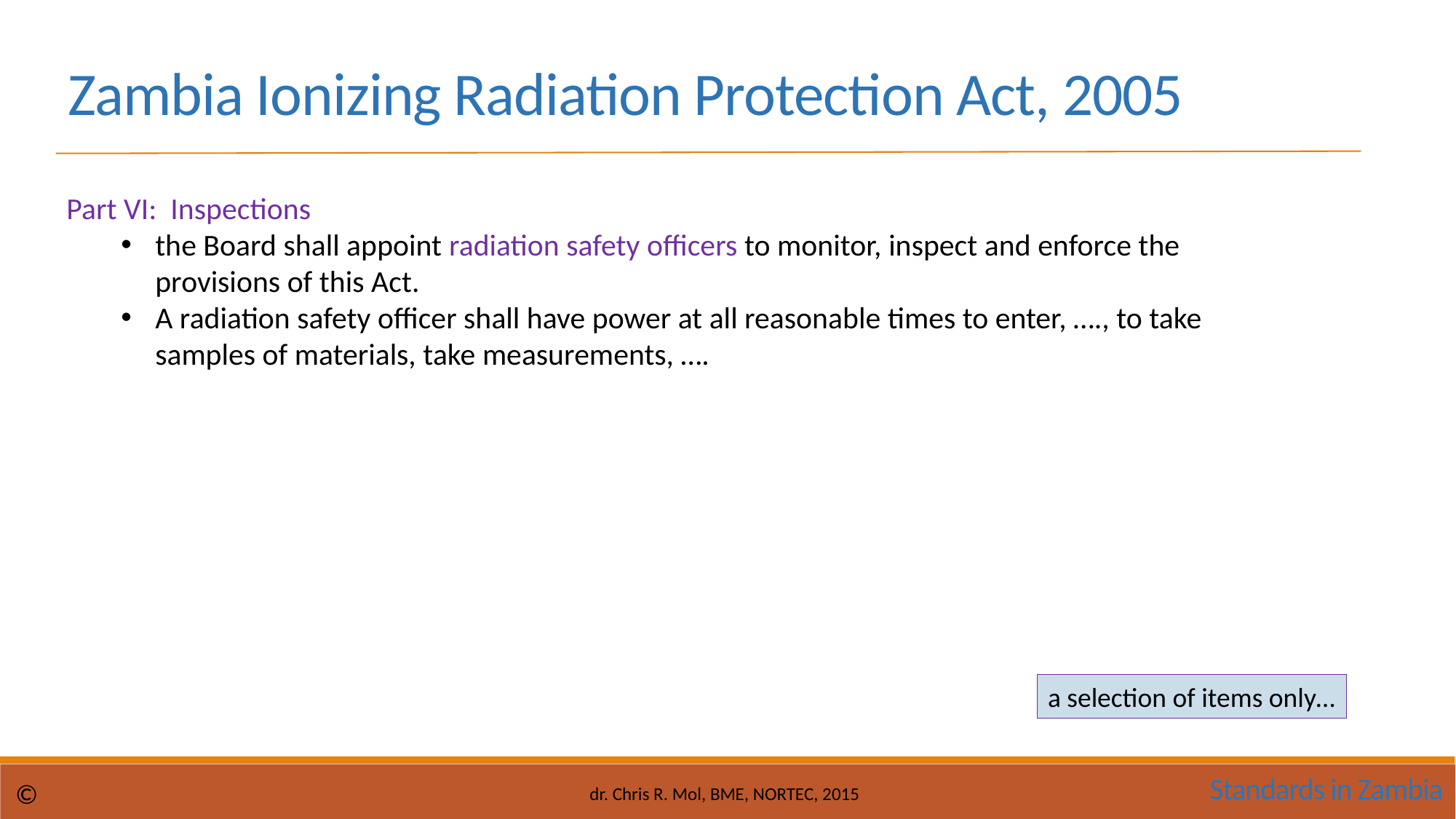

Zambia Ionizing Radiation Protection Act, 2005
Part VI:  Inspections
the Board shall appoint radiation safety officers to monitor, inspect and enforce the provisions of this Act.
A radiation safety officer shall have power at all reasonable times to enter, …., to take samples of materials, take measurements, ….

a selection of items only…
Standards in Zambia
©
dr. Chris R. Mol, BME, NORTEC, 2015